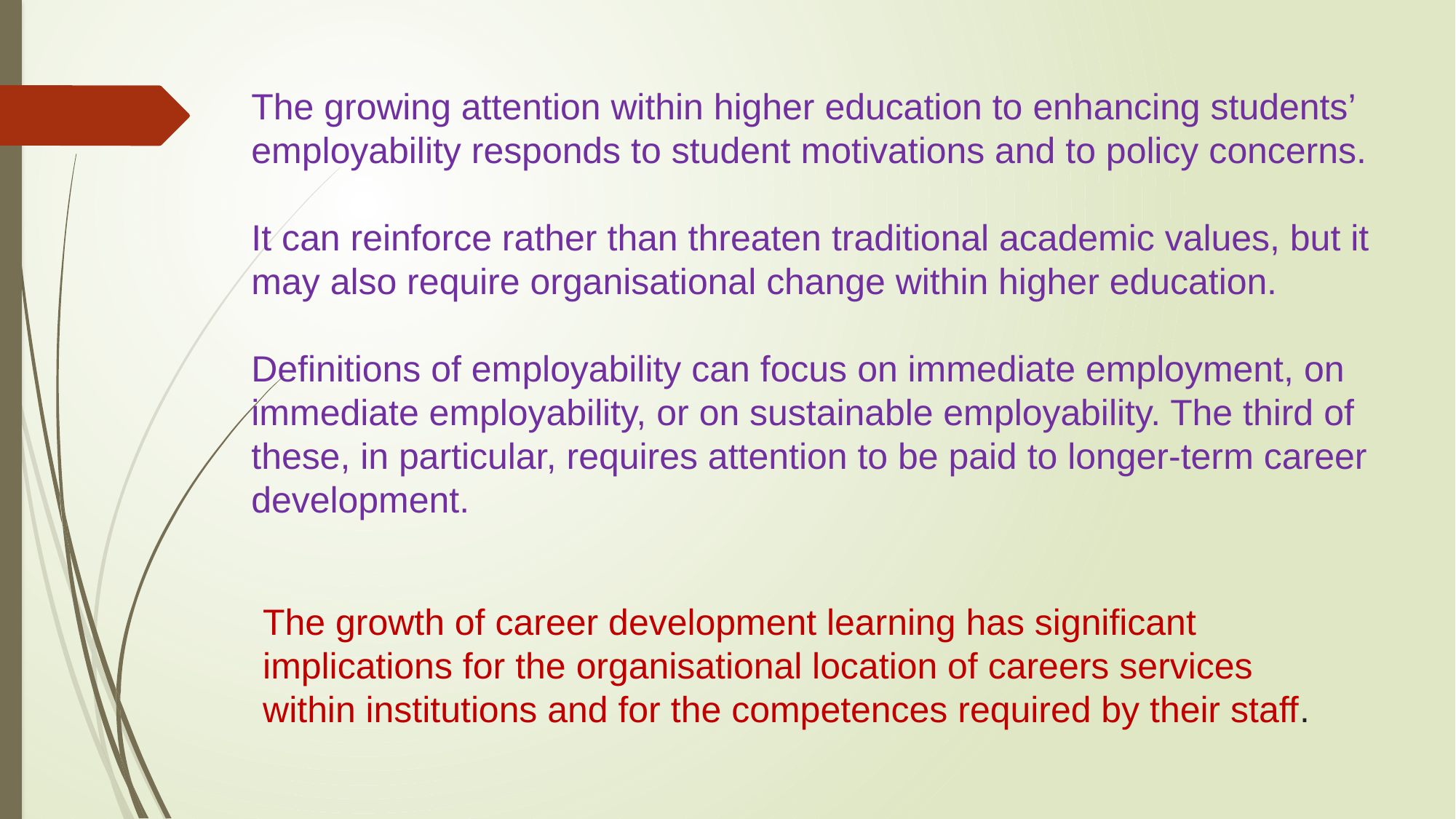

The growing attention within higher education to enhancing students’
employability responds to student motivations and to policy concerns.

It can reinforce rather than threaten traditional academic values, but it may also require organisational change within higher education.

Definitions of employability can focus on immediate employment, on immediate employability, or on sustainable employability. The third of these, in particular, requires attention to be paid to longer-term career development.
The growth of career development learning has significant implications for the organisational location of careers services within institutions and for the competences required by their staff.